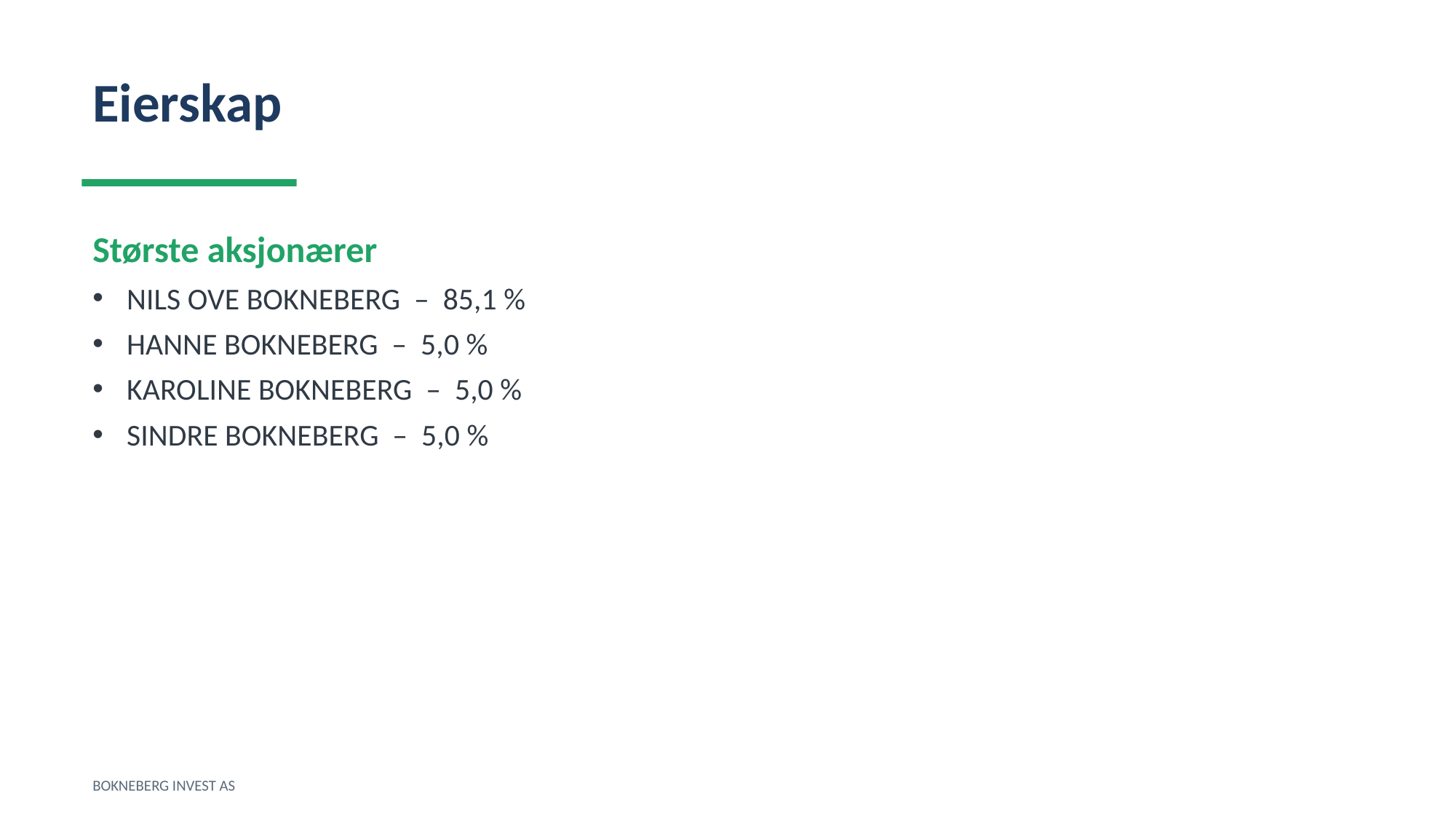

Eierskap

Største aksjonærer
NILS OVE BOKNEBERG  –  85,1 %
HANNE BOKNEBERG  –  5,0 %
KAROLINE BOKNEBERG  –  5,0 %
SINDRE BOKNEBERG  –  5,0 %
BOKNEBERG INVEST AS